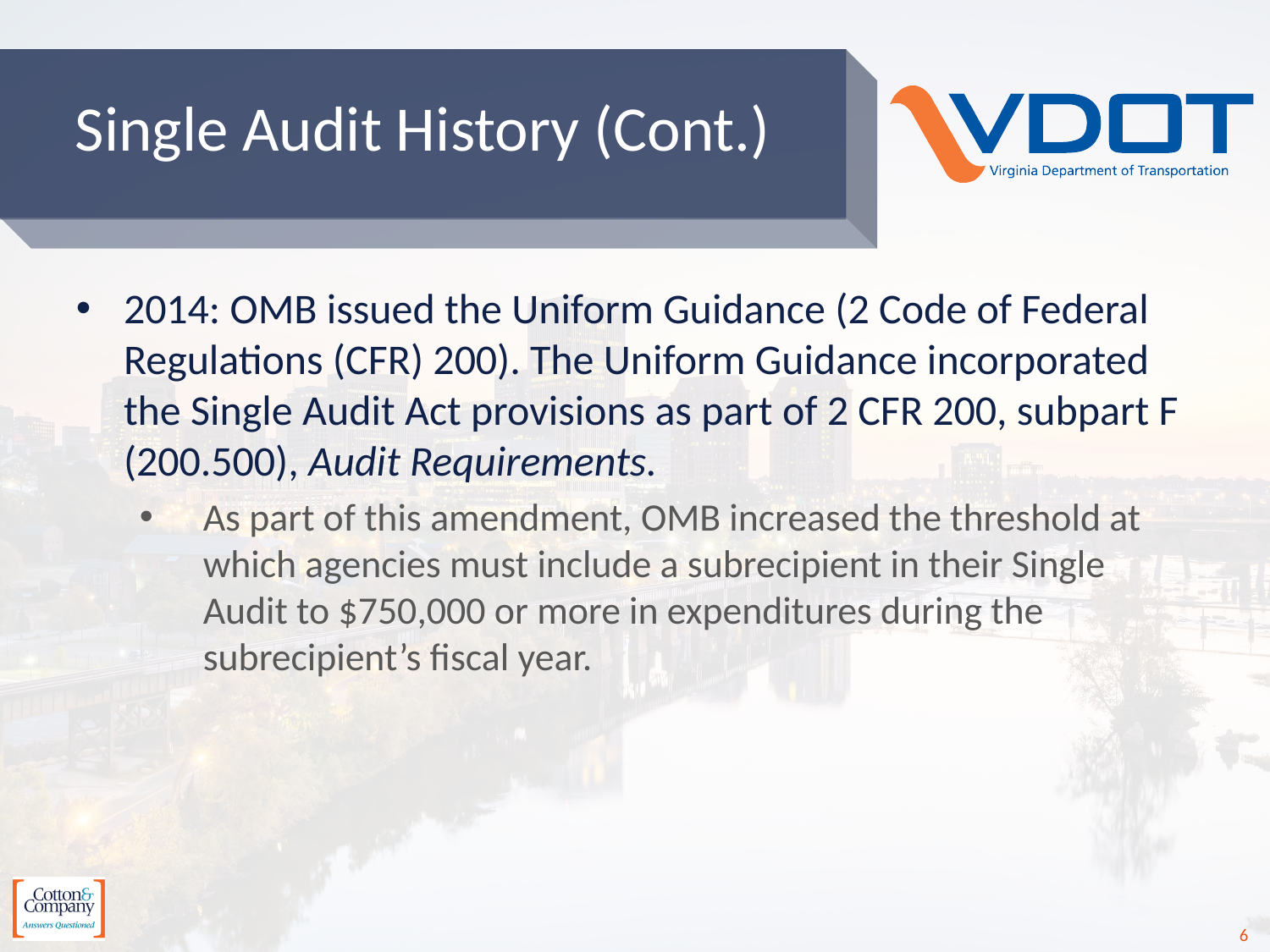

# Single Audit History (Cont.)
2014: OMB issued the Uniform Guidance (2 Code of Federal Regulations (CFR) 200). The Uniform Guidance incorporated the Single Audit Act provisions as part of 2 CFR 200, subpart F (200.500), Audit Requirements.
As part of this amendment, OMB increased the threshold at which agencies must include a subrecipient in their Single Audit to $750,000 or more in expenditures during the subrecipient’s fiscal year.

6